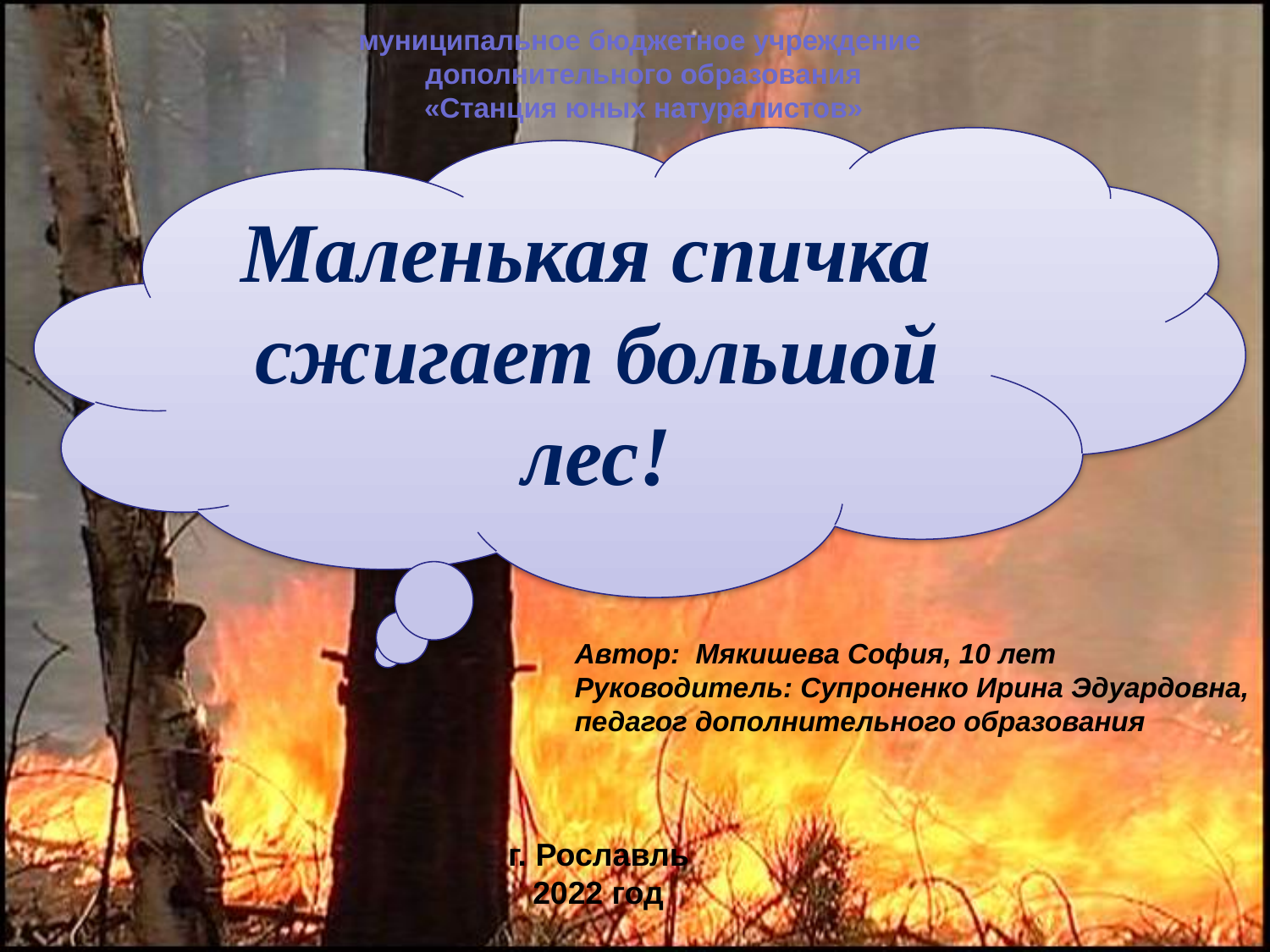

муниципальное бюджетное учреждение
 дополнительного образования
 «Станция юных натуралистов»
Маленькая спичка
сжигает большой лес!

Автор:  Мякишева София, 10 лет
Руководитель: Супроненко Ирина Эдуардовна,
педагог дополнительного образования

г. Рославль
2022 год